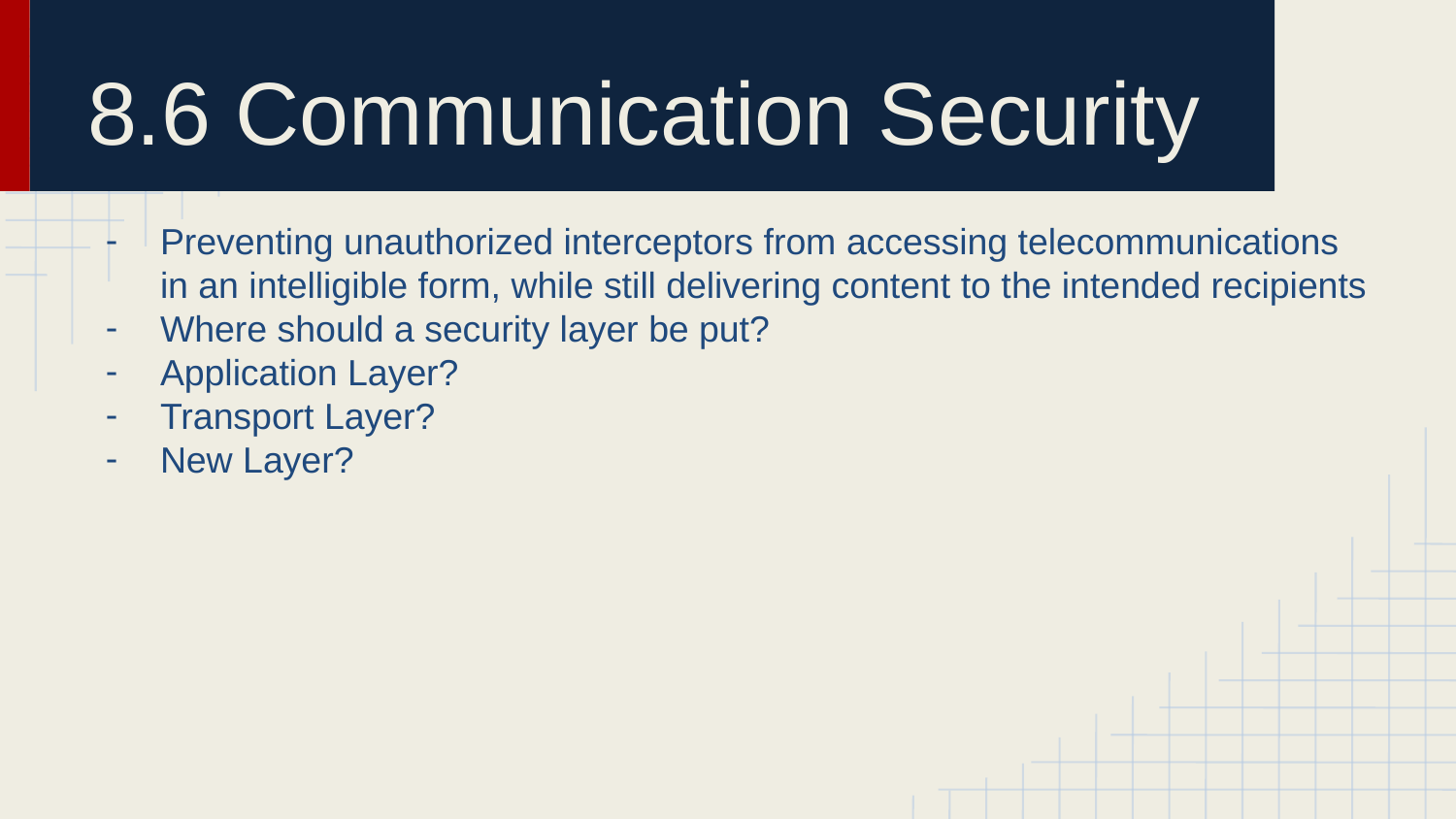

# 8.6 Communication Security
Preventing unauthorized interceptors from accessing telecommunications in an intelligible form, while still delivering content to the intended recipients
Where should a security layer be put?
Application Layer?
Transport Layer?
New Layer?